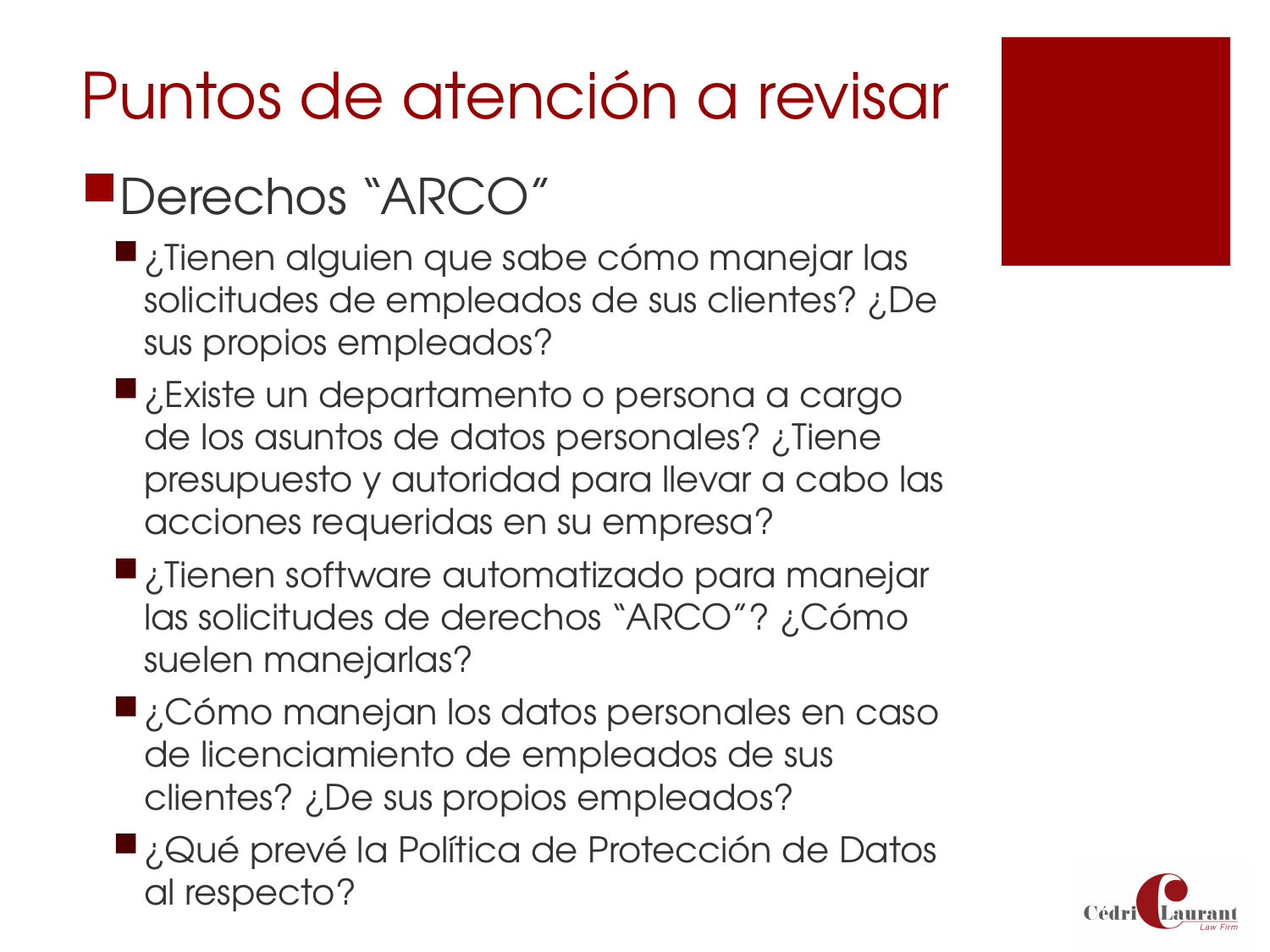

# Puntos de atención a revisar
Derechos “ARCO”
¿Tienen alguien que sabe cómo manejar las solicitudes de empleados de sus clientes? ¿De sus propios empleados?
¿Existe un departamento o persona a cargo de los asuntos de datos personales? ¿Tiene presupuesto y autoridad para llevar a cabo las acciones requeridas en su empresa?
¿Tienen software automatizado para manejar las solicitudes de derechos “ARCO”? ¿Cómo suelen manejarlas?
¿Cómo manejan los datos personales en caso de licenciamiento de empleados de sus clientes? ¿De sus propios empleados?
¿Qué prevé la Política de Protección de Datos al respecto?